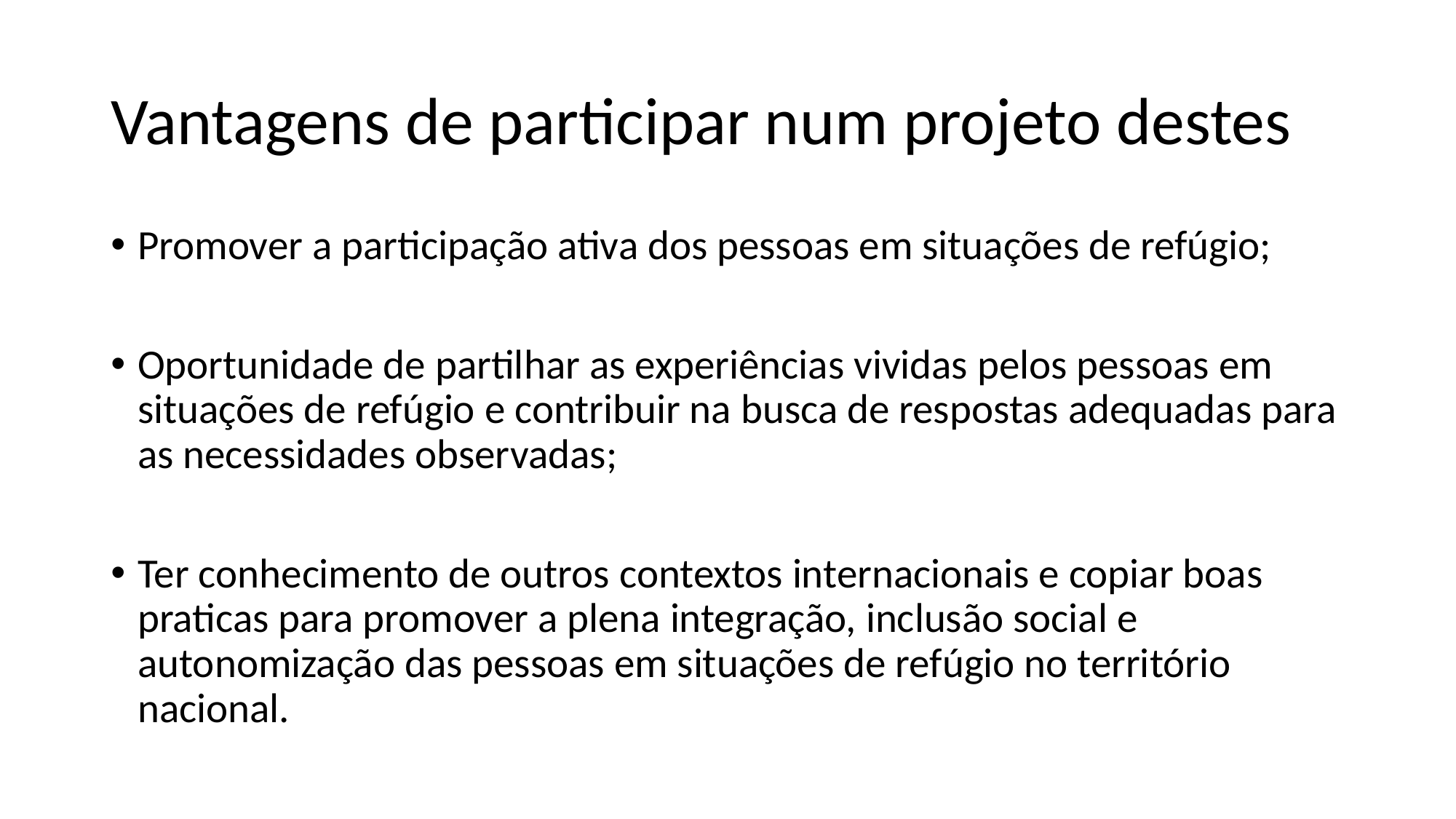

# Vantagens de participar num projeto destes
Promover a participação ativa dos pessoas em situações de refúgio;

Oportunidade de partilhar as experiências vividas pelos pessoas em situações de refúgio e contribuir na busca de respostas adequadas para as necessidades observadas;

Ter conhecimento de outros contextos internacionais e copiar boas praticas para promover a plena integração, inclusão social e autonomização das pessoas em situações de refúgio no território nacional.